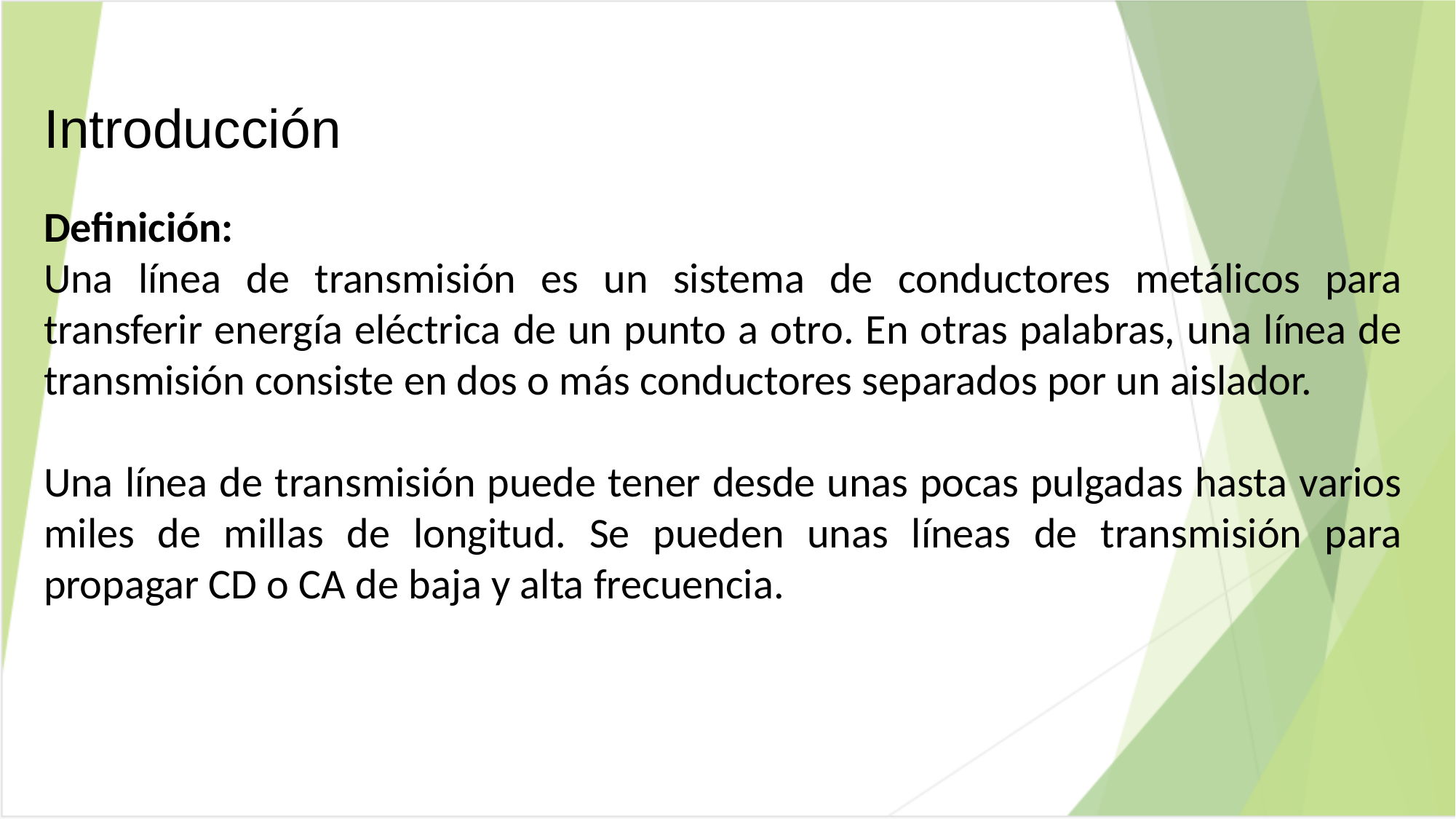

# Introducción
Definición:
Una línea de transmisión es un sistema de conductores metálicos para transferir energía eléctrica de un punto a otro. En otras palabras, una línea de transmisión consiste en dos o más conductores separados por un aislador.

Una línea de transmisión puede tener desde unas pocas pulgadas hasta varios miles de millas de longitud. Se pueden unas líneas de transmisión para propagar CD o CA de baja y alta frecuencia.